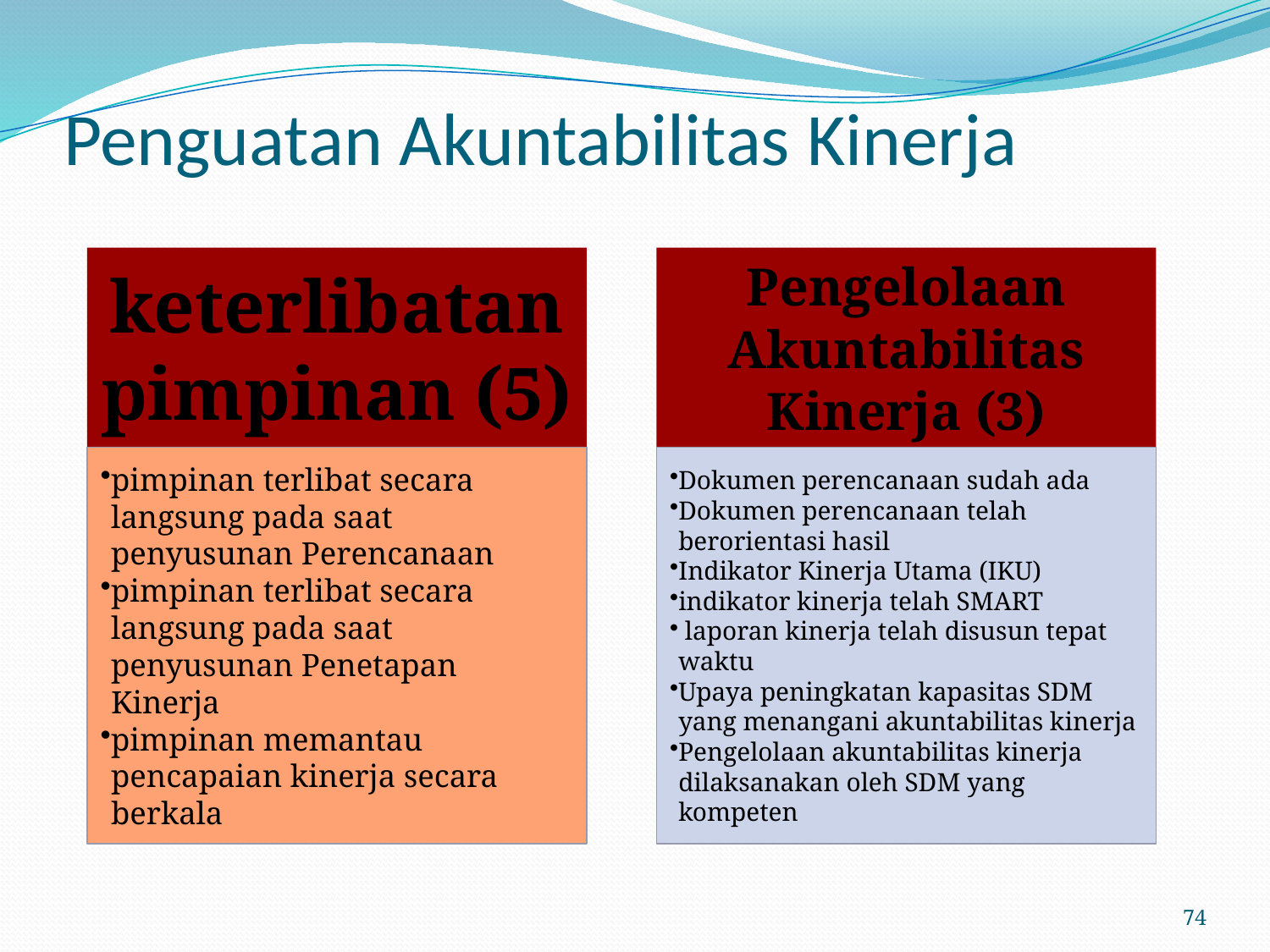

# Penguatan Akuntabilitas Kinerja
keterlibatan pimpinan (5)
pimpinan terlibat secara langsung pada saat penyusunan Perencanaan
Pengelolaan Akuntabilitas Kinerja (3)
Dokumen perencanaan sudah ada
pimpinan terlibat secara langsung pada saat penyusunan Penetapan Kinerja
pimpinan memantau pencapaian kinerja secara berkala
Dokumen perencanaan telah berorientasi hasil
Indikator Kinerja Utama (IKU)
indikator kinerja telah SMART
 laporan kinerja telah disusun tepat waktu
Upaya peningkatan kapasitas SDM yang menangani akuntabilitas kinerja
Pengelolaan akuntabilitas kinerja dilaksanakan oleh SDM yang kompeten

74